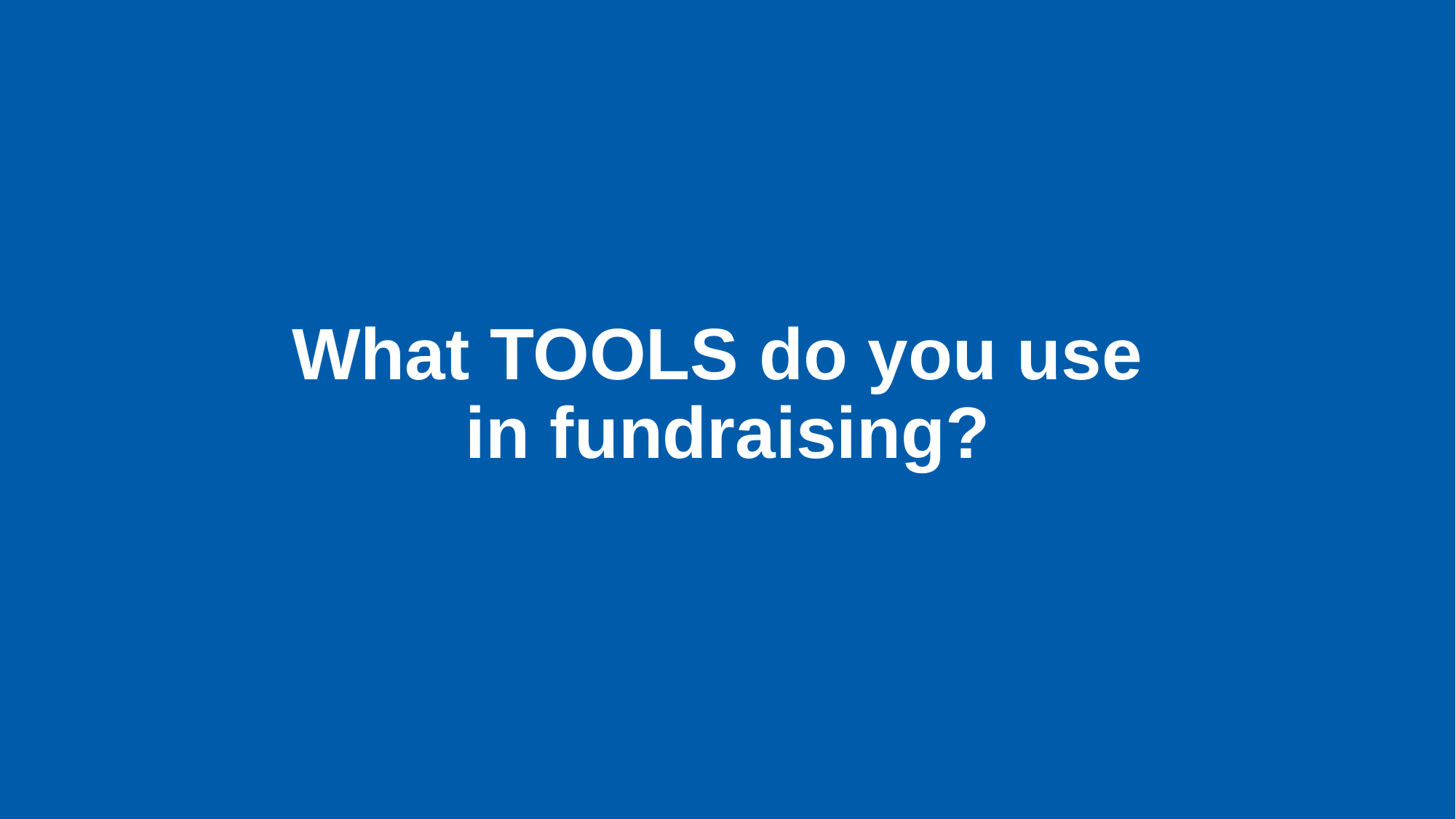

What TOOLS do you use
in fundraising?
Title Page Option